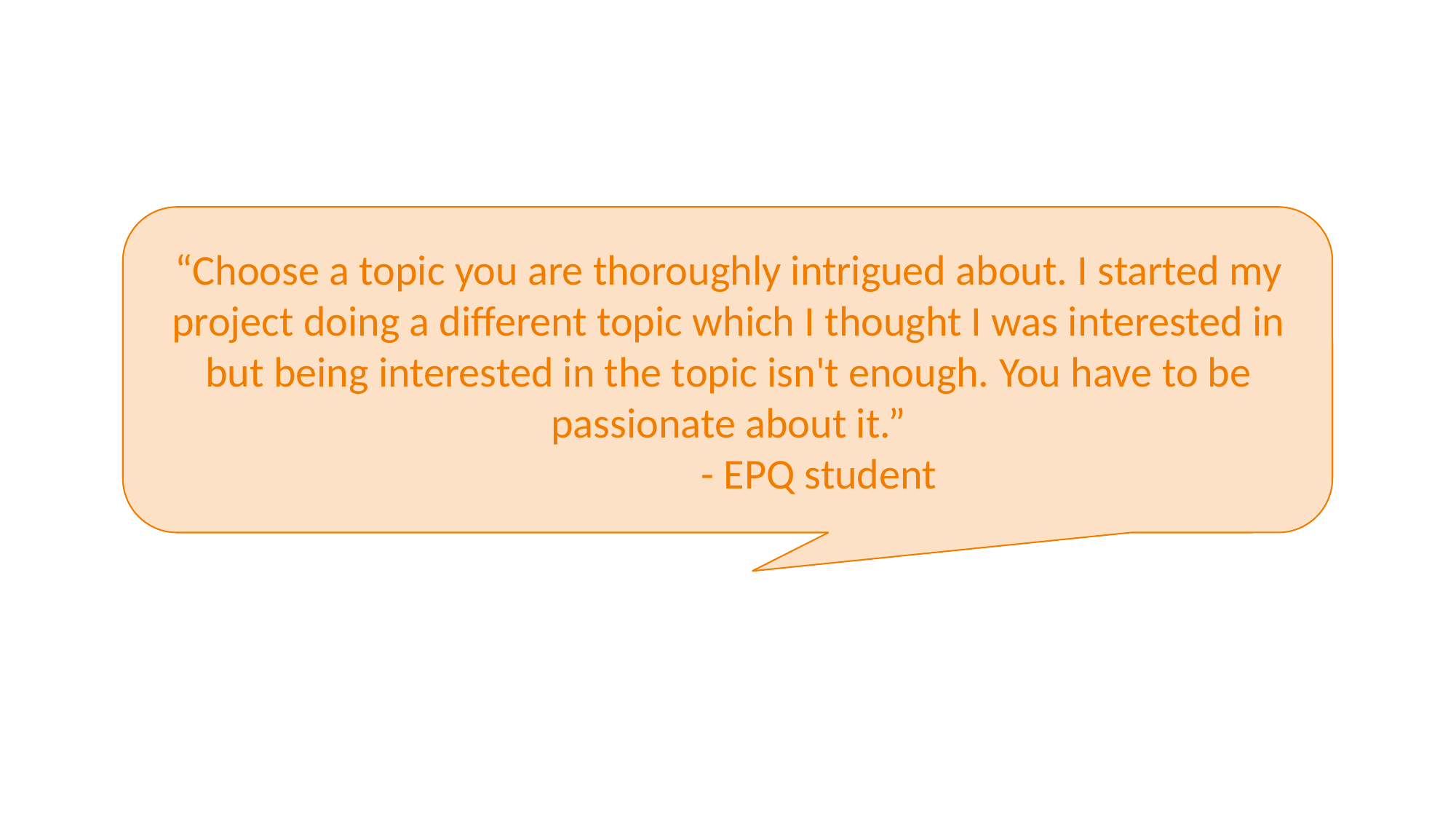

“Choose a topic you are thoroughly intrigued about. I started my project doing a different topic which I thought I was interested in but being interested in the topic isn't enough. You have to be passionate about it.”
- EPQ student